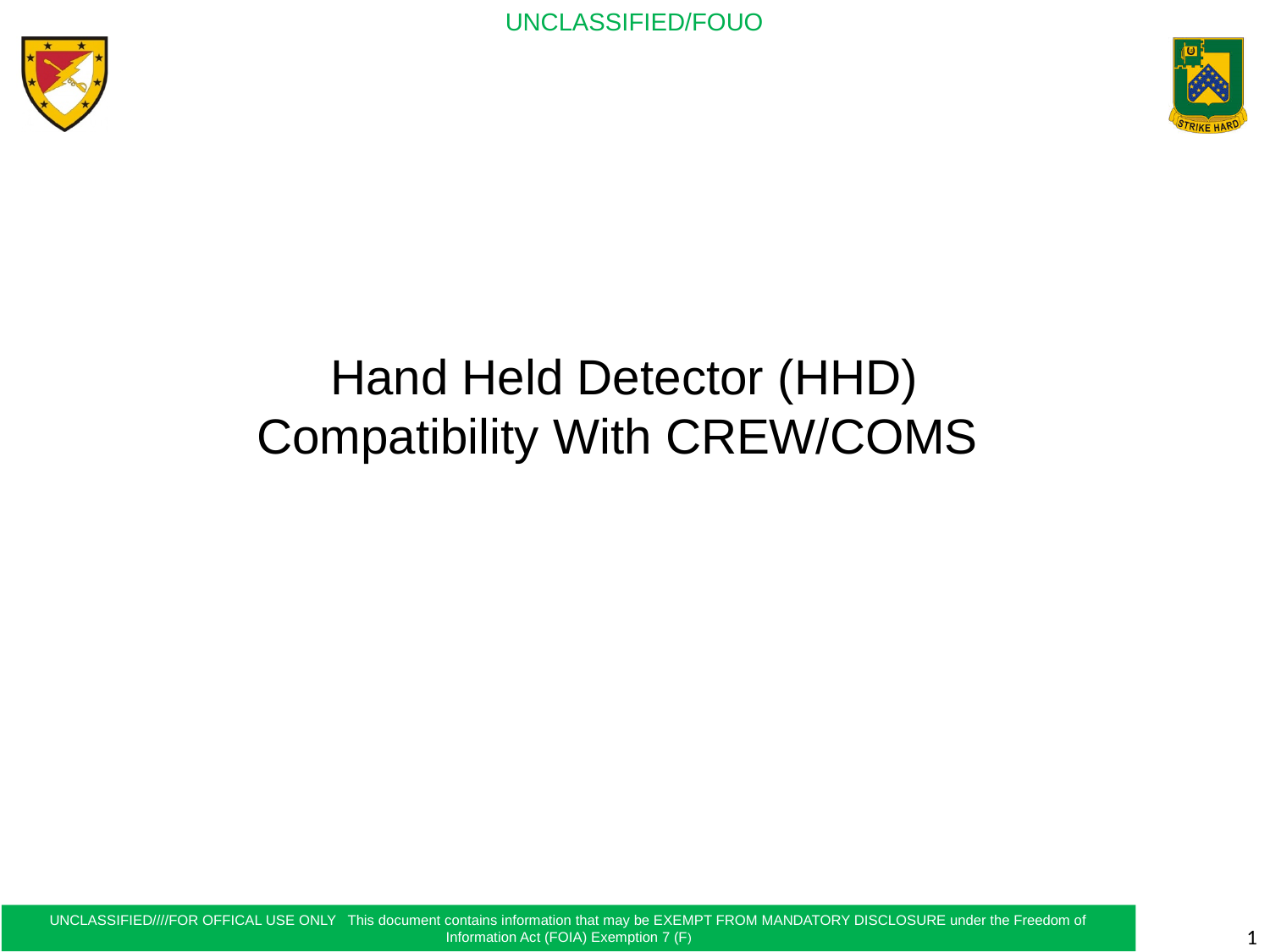

Hand Held Detector (HHD)
Compatibility With CREW/COMS
1